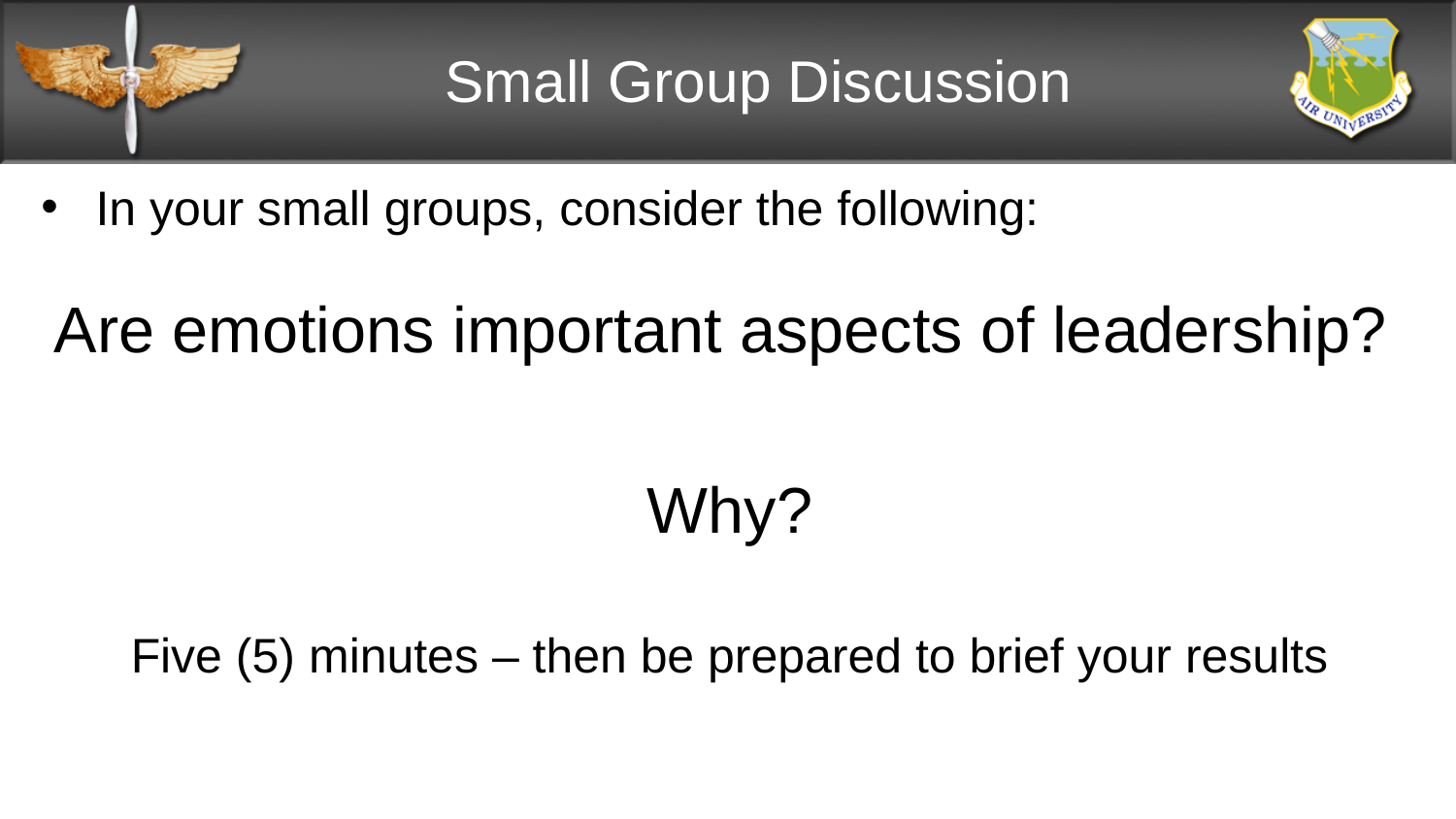

# Small Group Discussion
In your small groups, consider the following:

Are emotions important aspects of leadership?

Why?

Five (5) minutes – then be prepared to brief your results